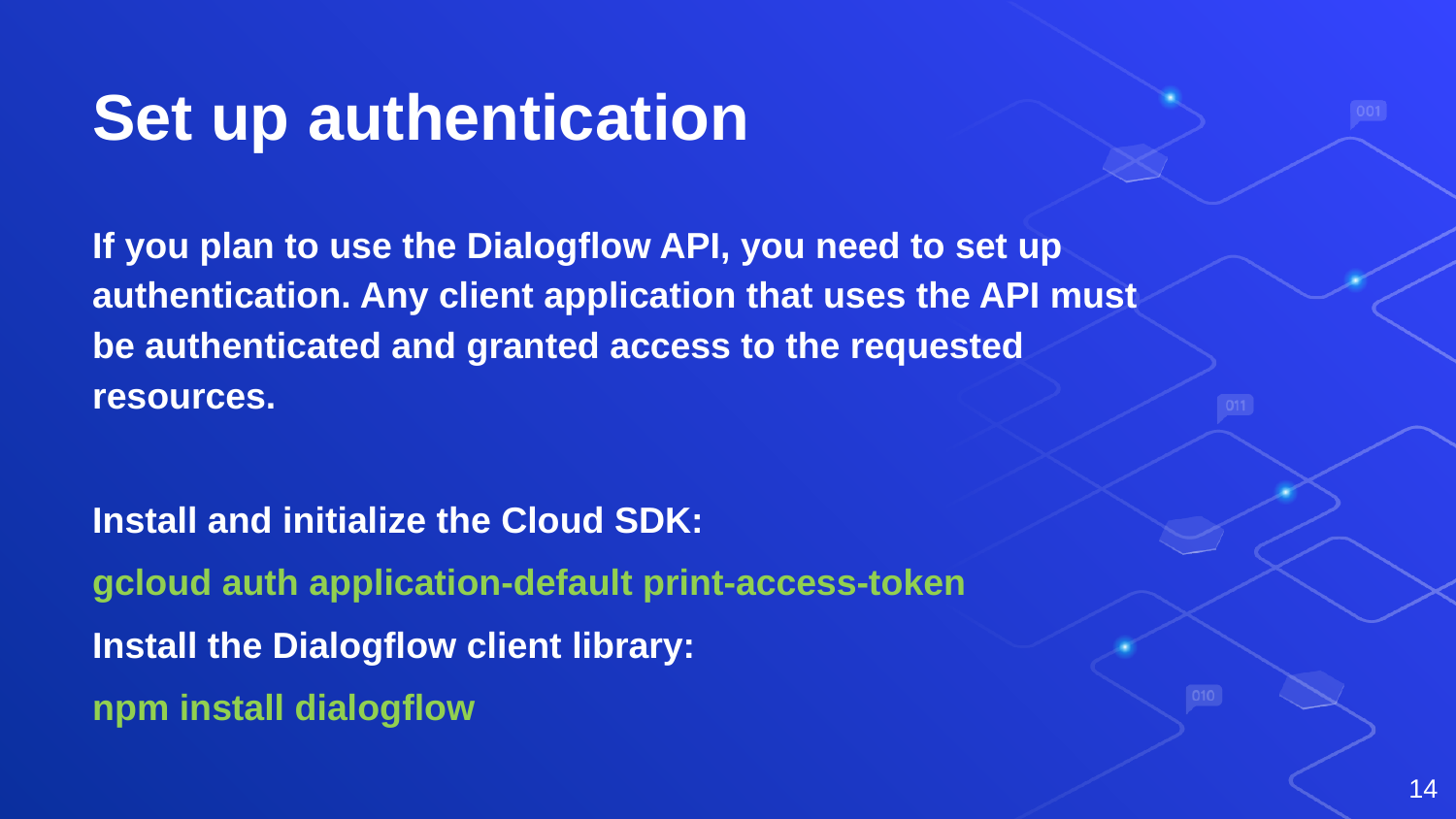

# Set up authentication
If you plan to use the Dialogflow API, you need to set up authentication. Any client application that uses the API must be authenticated and granted access to the requested resources.

Install and initialize the Cloud SDK:
gcloud auth application-default print-access-token
Install the Dialogflow client library:
npm install dialogflow

14